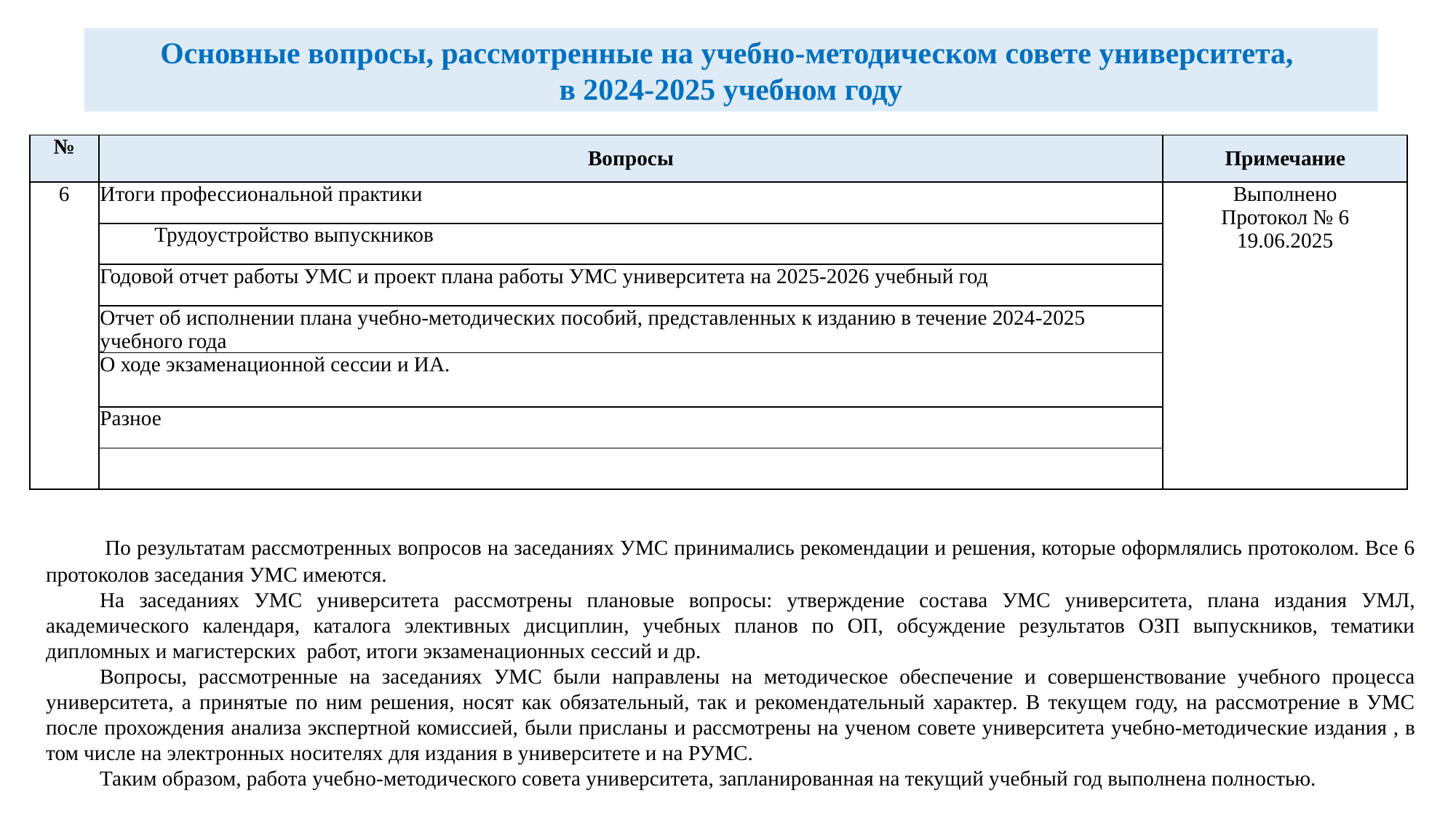

Основные вопросы, рассмотренные на учебно-методическом совете университета,
в 2024-2025 учебном году
| № | Вопросы | Примечание |
| --- | --- | --- |
| 6 | Итоги профессиональной практики | Выполнено Протокол № 6 19.06.2025 |
|  | Трудоустройство выпускников |  |
|  | Годовой отчет работы УМС и проект плана работы УМС университета на 2025-2026 учебный год |  |
|  | Отчет об исполнении плана учебно-методических пособий, представленных к изданию в течение 2024-2025 учебного года |  |
|  | О ходе экзаменационной сессии и ИА. |  |
|  | Разное |  |
|  |  |  |
	По результатам рассмотренных вопросов на заседаниях УМС принимались рекомендации и решения, которые оформлялись протоколом. Все 6 протоколов заседания УМС имеются.
На заседаниях УМС университета рассмотрены плановые вопросы: утверждение состава УМС университета, плана издания УМЛ, академического календаря, каталога элективных дисциплин, учебных планов по ОП, обсуждение результатов ОЗП выпускников, тематики дипломных и магистерских  работ, итоги экзаменационных сессий и др.
Вопросы, рассмотренные на заседаниях УМС были направлены на методическое обеспечение и совершенствование учебного процесса университета, а принятые по ним решения, носят как обязательный, так и рекомендательный характер. В текущем году, на рассмотрение в УМС после прохождения анализа экспертной комиссией, были присланы и рассмотрены на ученом совете университета учебно-методические издания , в том числе на электронных носителях для издания в университете и на РУМС.
Таким образом, работа учебно-методического совета университета, запланированная на текущий учебный год выполнена полностью.